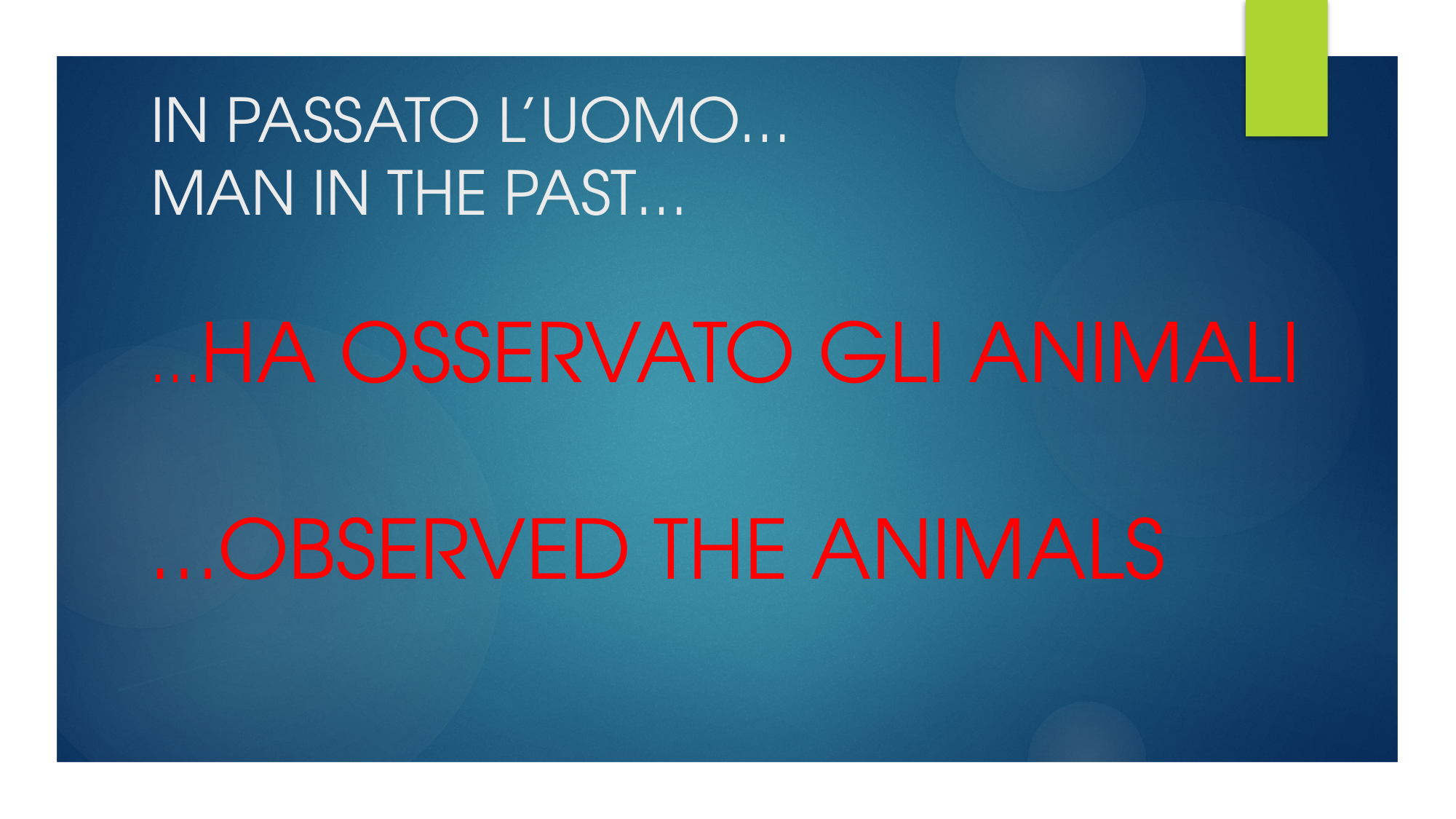

# IN PASSATO L’UOMO… MAN IN THE PAST… …HA OSSERVATO GLI ANIMALI …OBSERVED THE ANIMALS